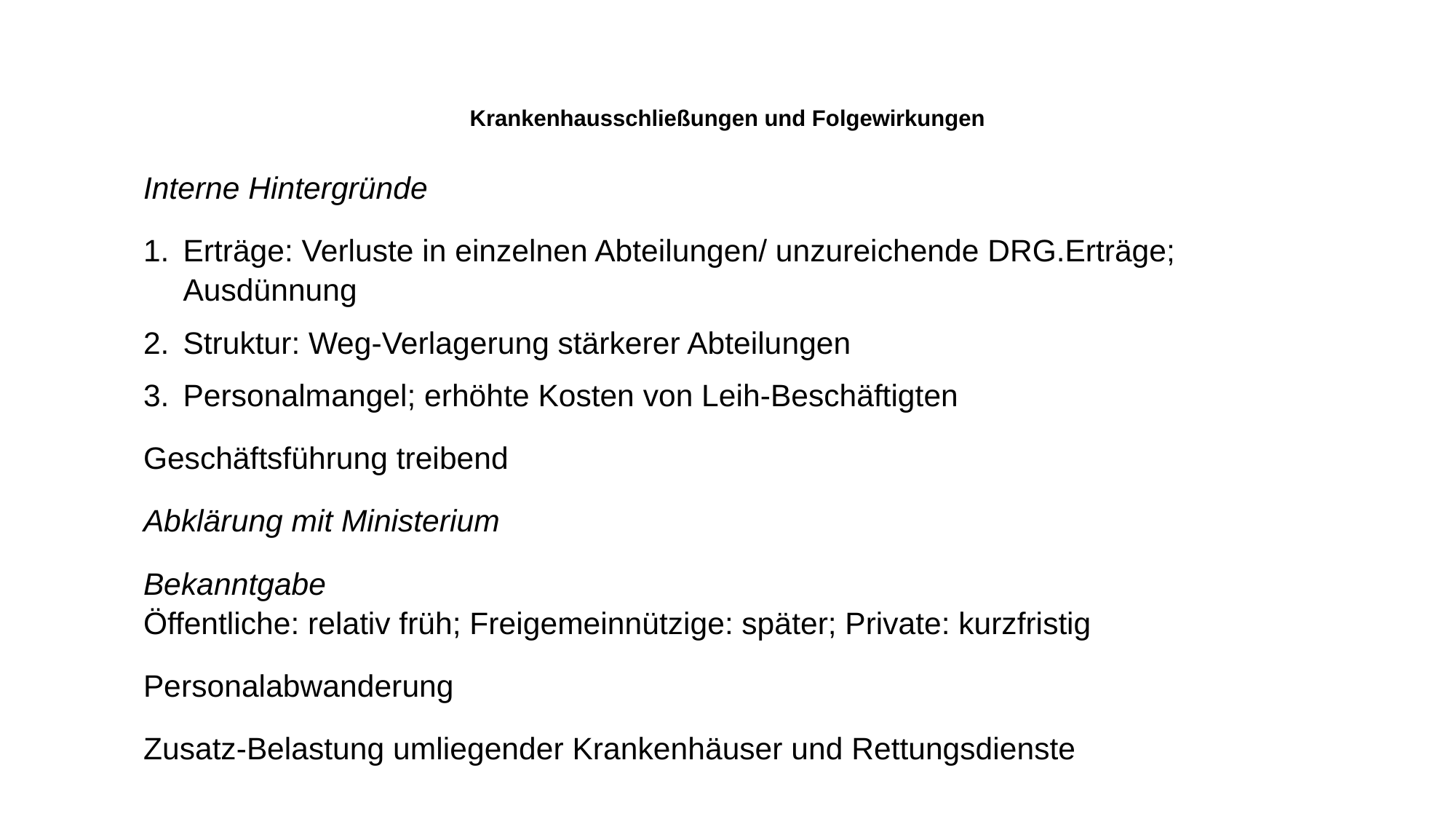

# Krankenhausschließungen und Folgewirkungen
Interne Hintergründe
Erträge: Verluste in einzelnen Abteilungen/ unzureichende DRG.Erträge; Ausdünnung
Struktur: Weg-Verlagerung stärkerer Abteilungen
Personalmangel; erhöhte Kosten von Leih-Beschäftigten
Geschäftsführung treibend
Abklärung mit Ministerium
Bekanntgabe
Öffentliche: relativ früh; Freigemeinnützige: später; Private: kurzfristig
Personalabwanderung
Zusatz-Belastung umliegender Krankenhäuser und Rettungsdienste